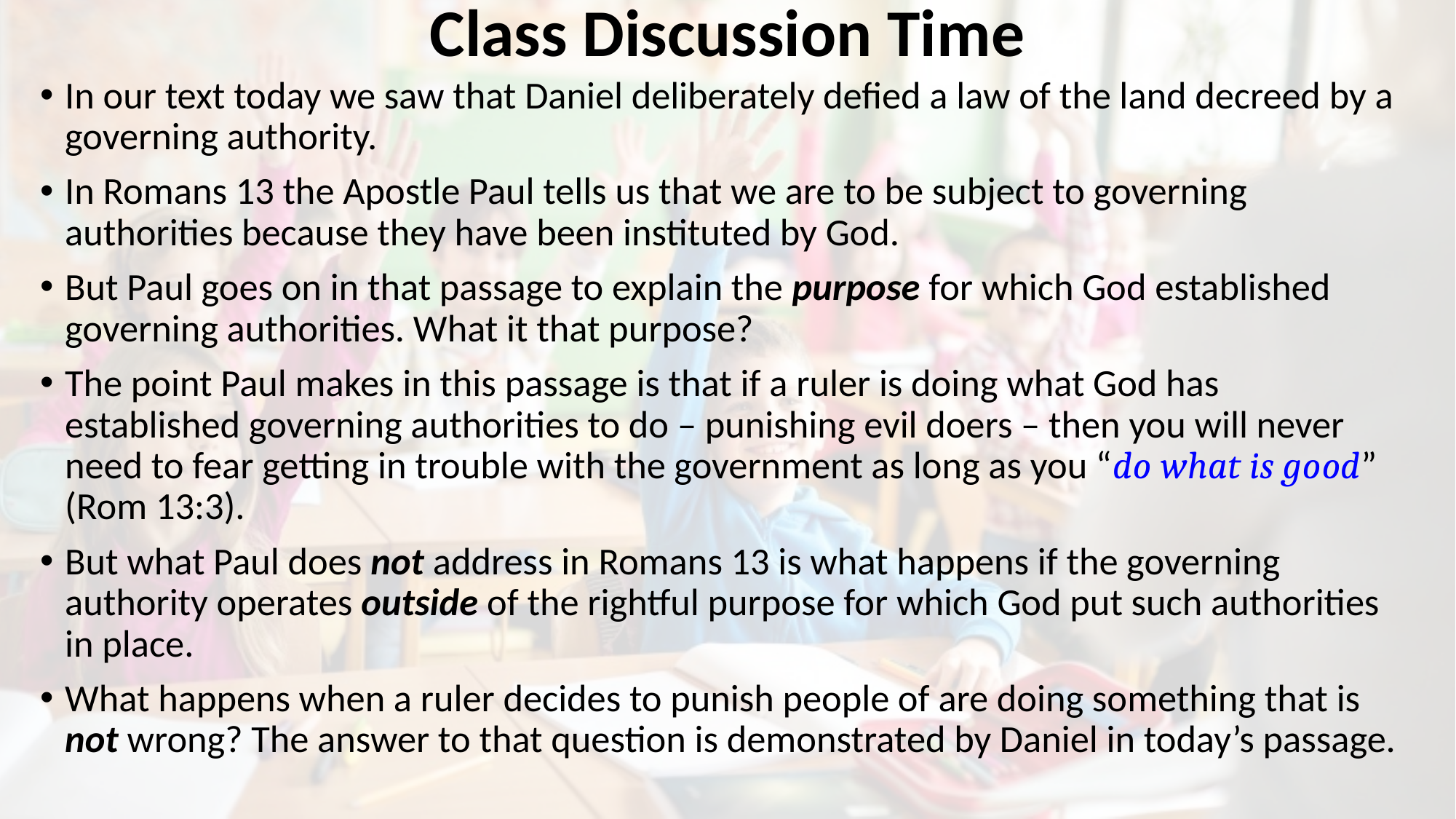

# Class Discussion Time
In our text today we saw that Daniel deliberately defied a law of the land decreed by a governing authority.
In Romans 13 the Apostle Paul tells us that we are to be subject to governing authorities because they have been instituted by God.
But Paul goes on in that passage to explain the purpose for which God established governing authorities. What it that purpose?
The point Paul makes in this passage is that if a ruler is doing what God has established governing authorities to do – punishing evil doers – then you will never need to fear getting in trouble with the government as long as you “do what is good” (Rom 13:3).
But what Paul does not address in Romans 13 is what happens if the governing authority operates outside of the rightful purpose for which God put such authorities in place.
What happens when a ruler decides to punish people of are doing something that is not wrong? The answer to that question is demonstrated by Daniel in today’s passage.